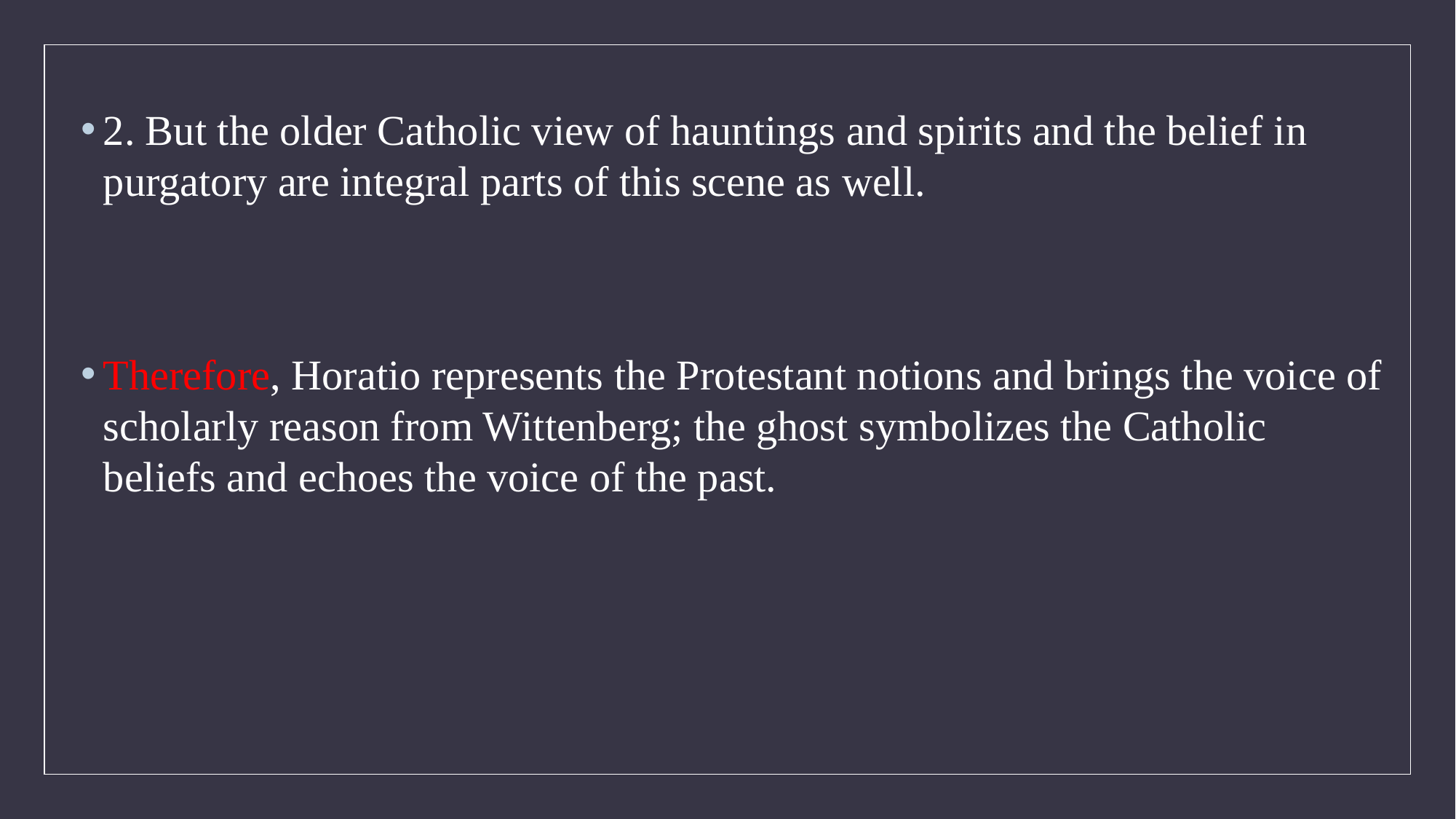

2. But the older Catholic view of hauntings and spirits and the belief in purgatory are integral parts of this scene as well.

Therefore, Horatio represents the Protestant notions and brings the voice of scholarly reason from Wittenberg; the ghost symbolizes the Catholic beliefs and echoes the voice of the past.